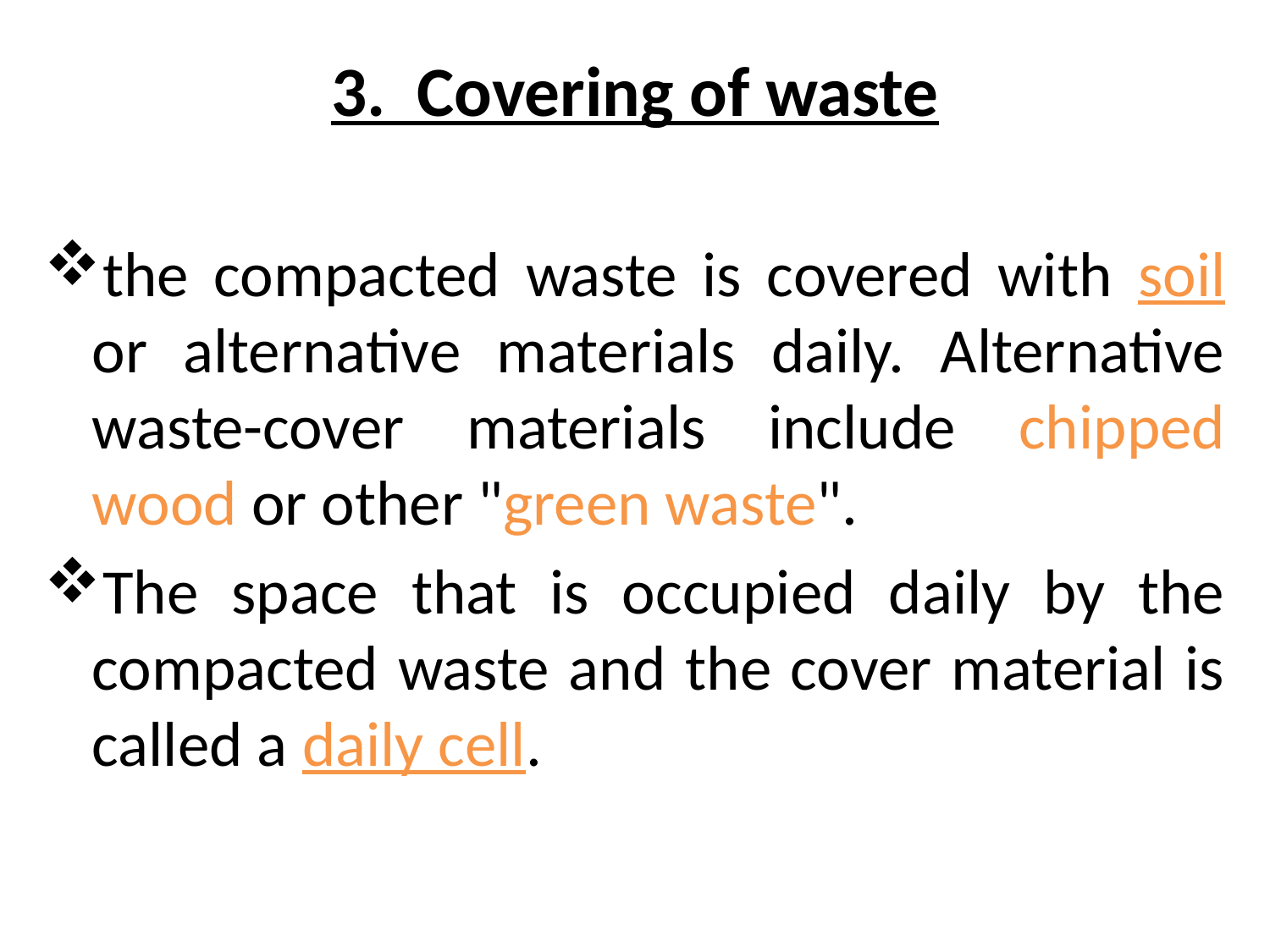

# 3.  Covering of waste

the compacted waste is covered with soil or alternative materials daily. Alternative waste-cover materials include chipped wood or other "green waste".
The space that is occupied daily by the compacted waste and the cover material is called a daily cell.